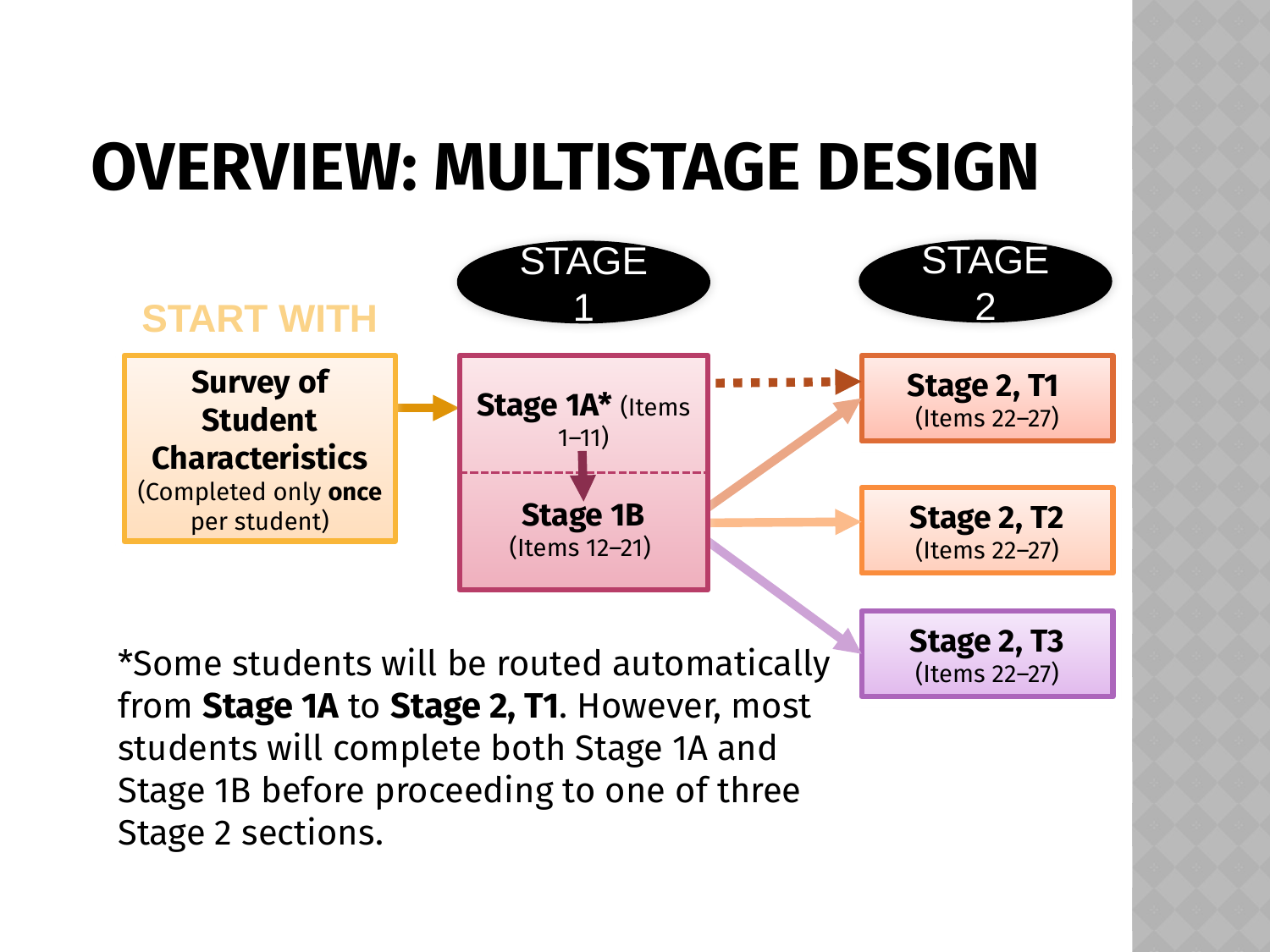

# Overview: Multistage Design
STAGE 2
STAGE 1
START WITH
Survey of Student Characteristics (Completed only once per student)
Stage 2, T1
(Items 22–27)
Stage 1A* (Items 1–11)

Stage 1B
(Items 12–21)
Stage 2, T2
(Items 22–27)
Stage 2, T3
(Items 22–27)
*Some students will be routed automatically from Stage 1A to Stage 2, T1. However, most students will complete both Stage 1A and Stage 1B before proceeding to one of three Stage 2 sections.